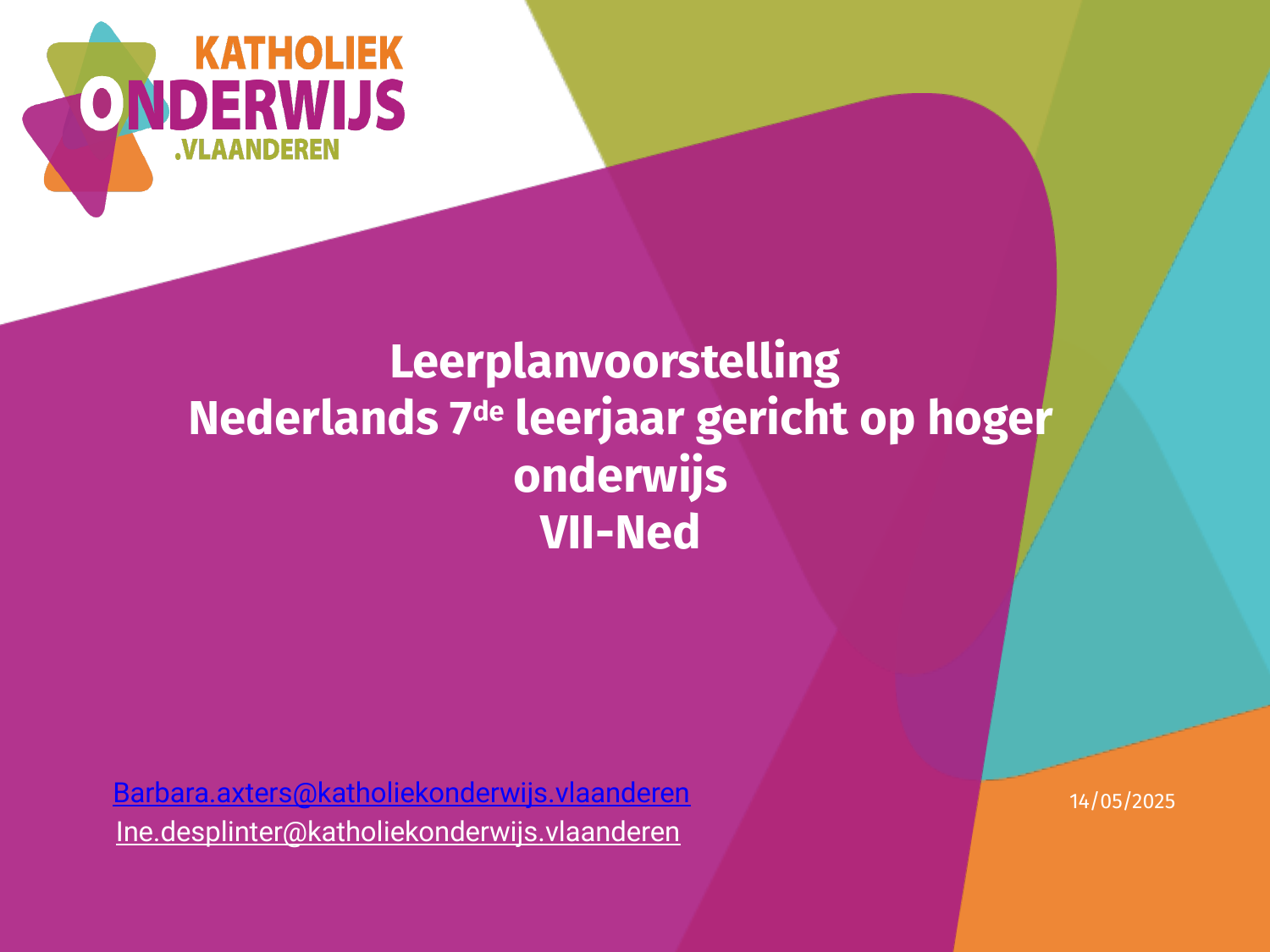

# Leerplanvoorstelling Nederlands 7de leerjaar gericht op hoger onderwijs VII-Ned
Barbara.axters@katholiekonderwijs.vlaanderen
Ine.desplinter@katholiekonderwijs.vlaanderen

14/05/2025